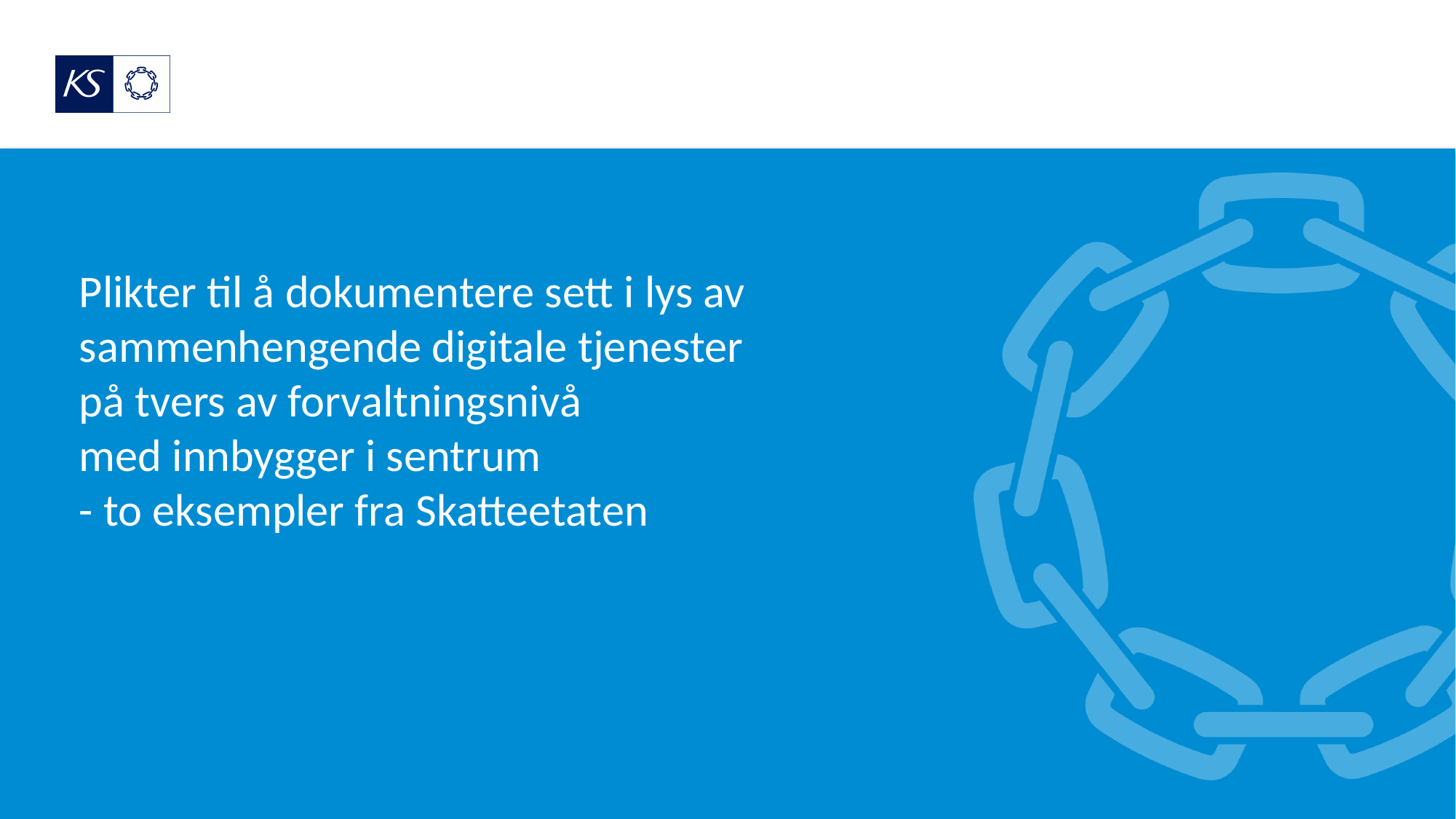

# Plikter til å dokumentere sett i lys av sammenhengende digitale tjenester på tvers av forvaltningsnivå med innbygger i sentrum - to eksempler fra Skatteetaten